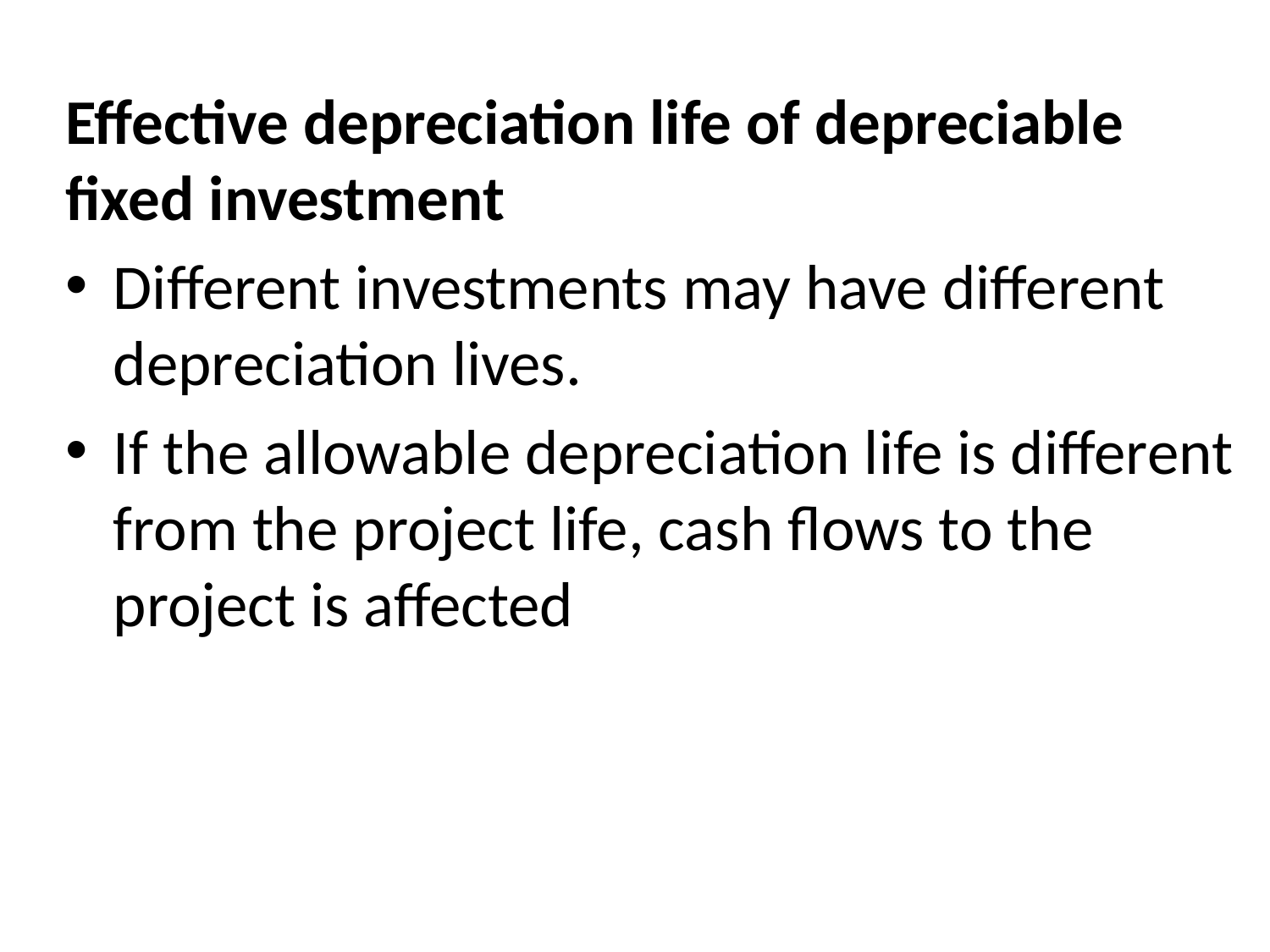

Effective depreciation life of depreciable fixed investment
Different investments may have different depreciation lives.
If the allowable depreciation life is different from the project life, cash flows to the project is affected